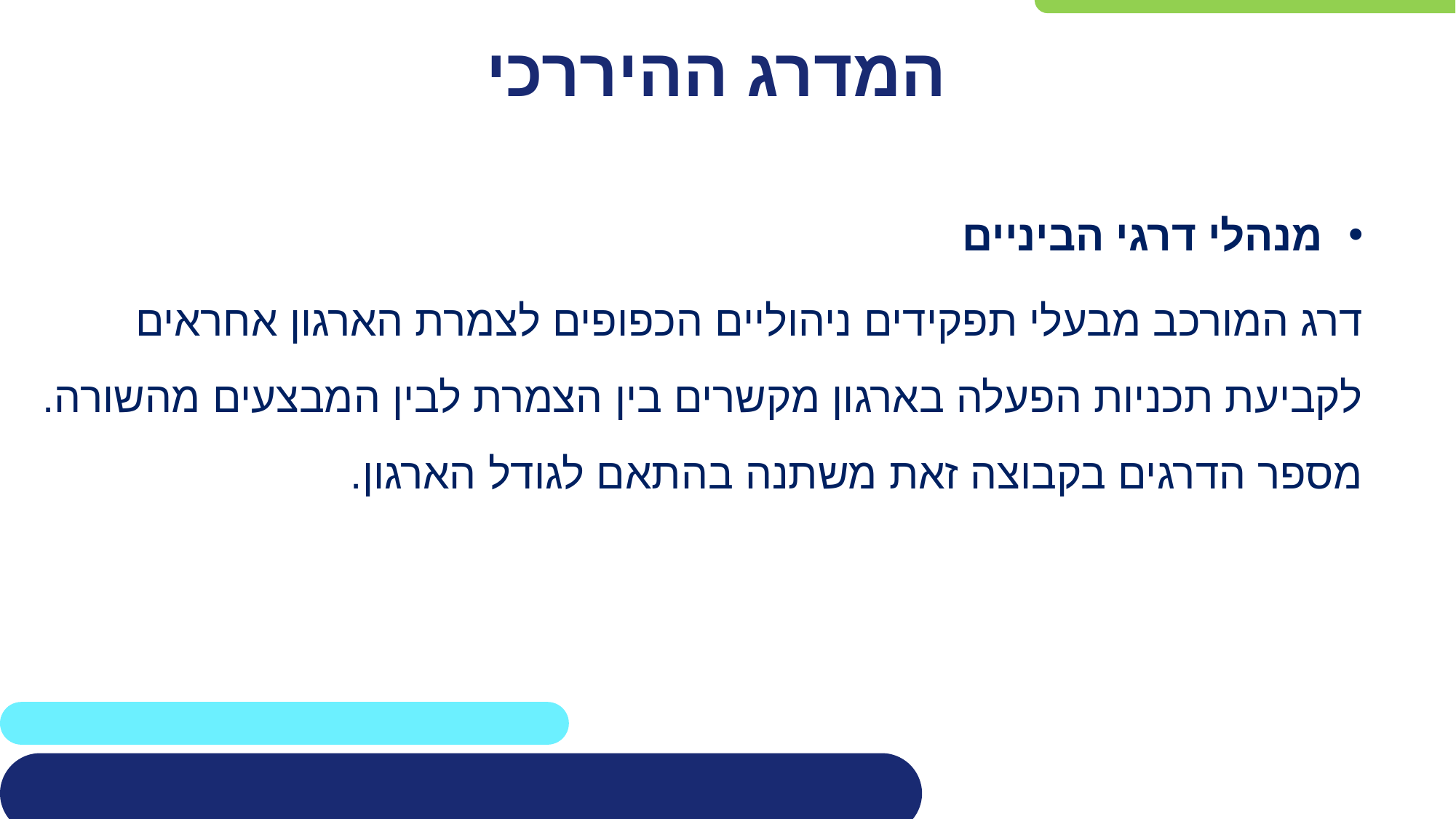

# המדרג ההיררכי
מנהלי דרגי הביניים
דרג המורכב מבעלי תפקידים ניהוליים הכפופים לצמרת הארגון אחראים לקביעת תכניות הפעלה בארגון מקשרים בין הצמרת לבין המבצעים מהשורה. מספר הדרגים בקבוצה זאת משתנה בהתאם לגודל הארגון.